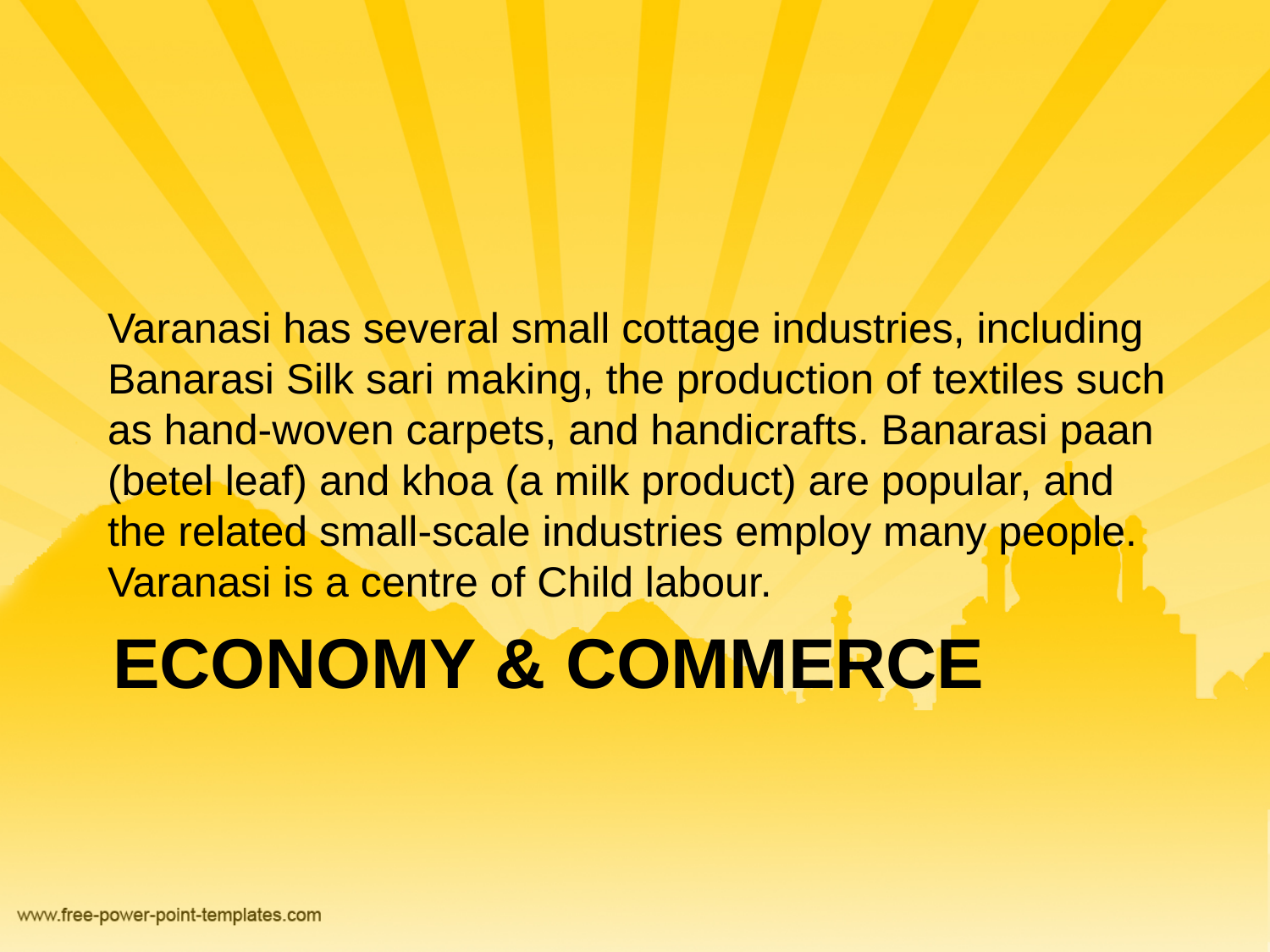

Varanasi has several small cottage industries, including Banarasi Silk sari making, the production of textiles such as hand-woven carpets, and handicrafts. Banarasi paan (betel leaf) and khoa (a milk product) are popular, and the related small-scale industries employ many people. Varanasi is a centre of Child labour.
# Economy & Commerce